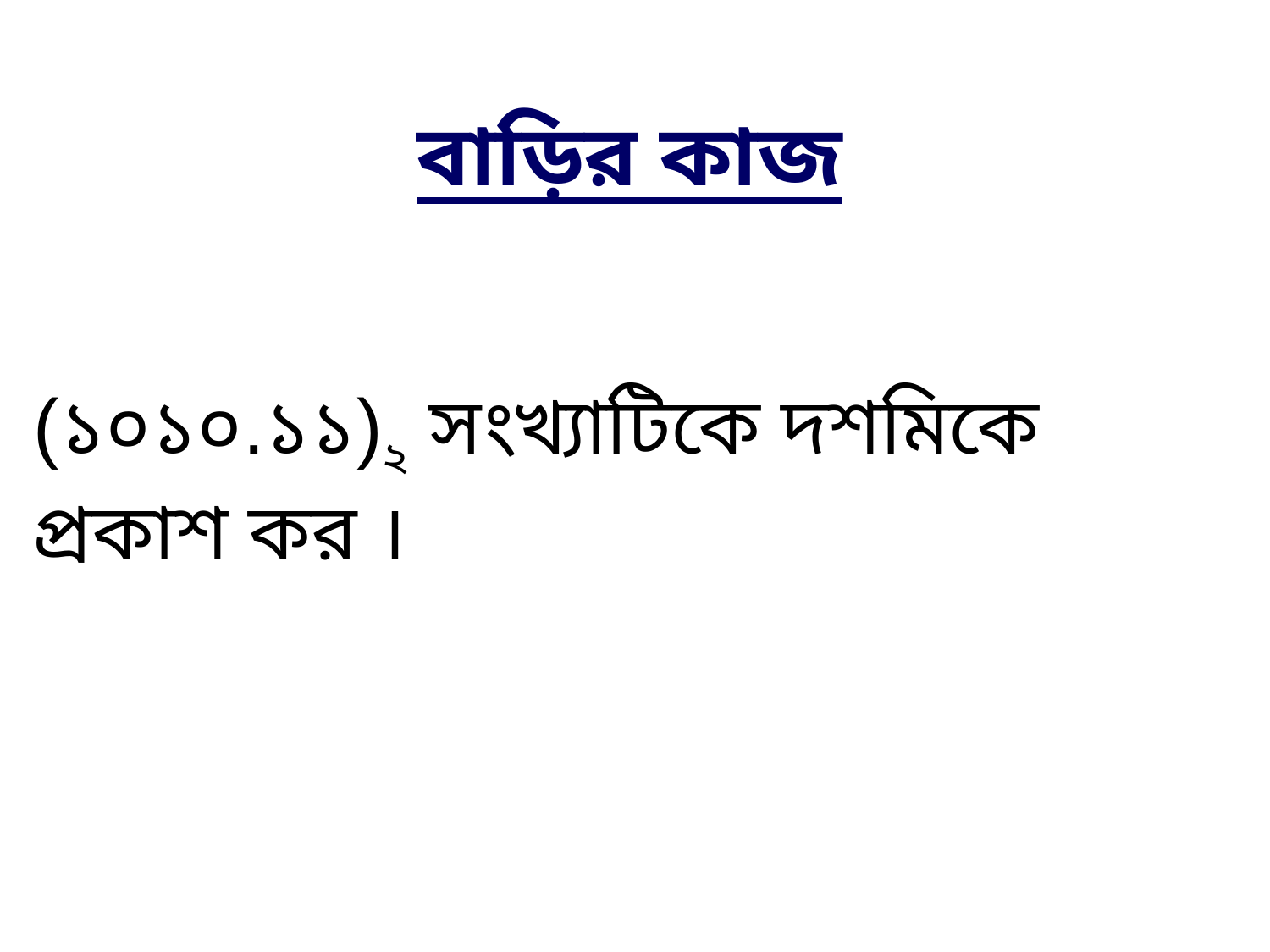

বাড়ির কাজ
(১০১০.১১)২ সংখ্যাটিকে দশমিকে প্রকাশ কর ।